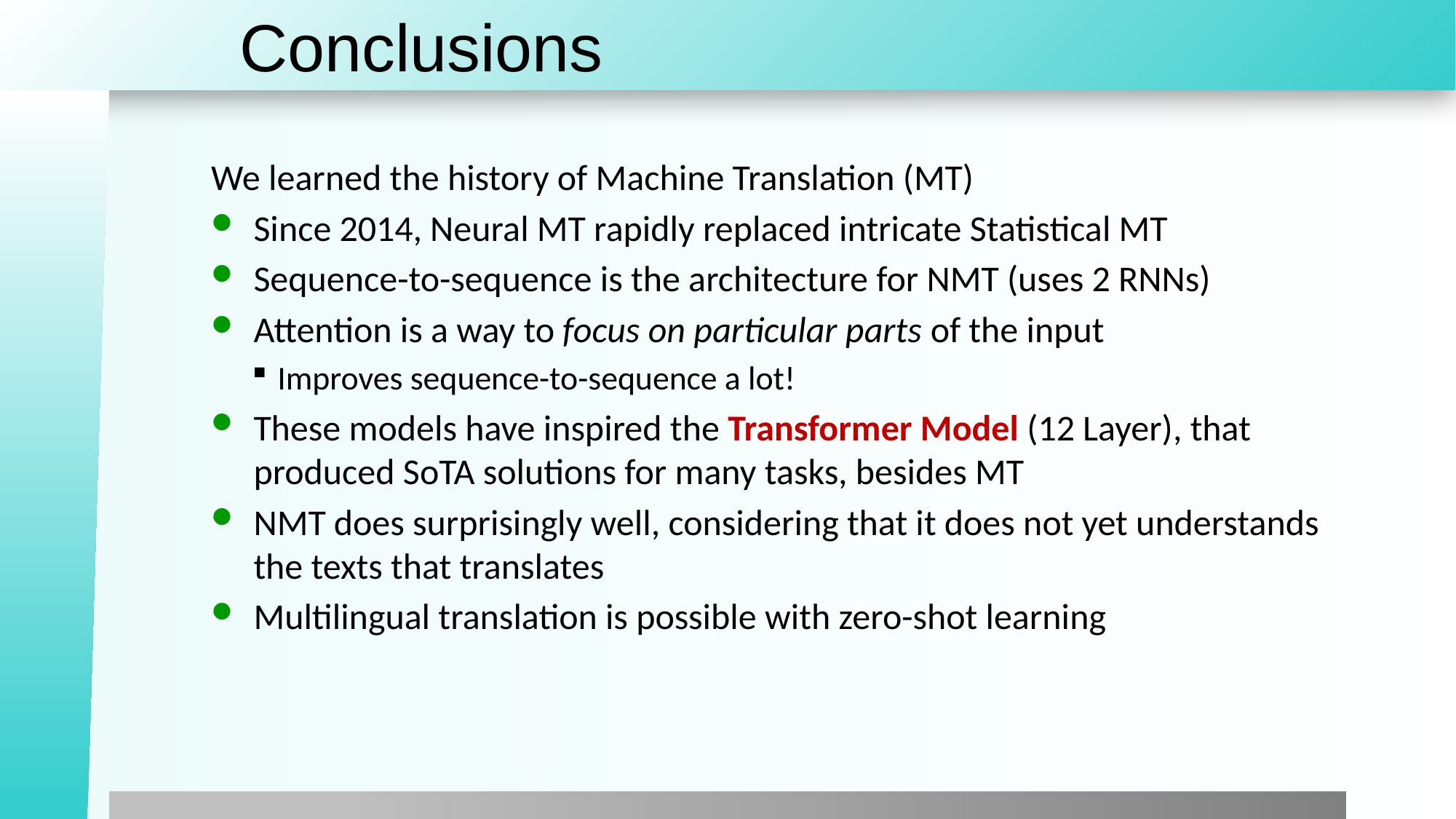

# Conclusions
We learned the history of Machine Translation (MT)
Since 2014, Neural MT rapidly replaced intricate Statistical MT
Sequence-to-sequence is the architecture for NMT (uses 2 RNNs)
Attention is a way to focus on particular parts of the input
Improves sequence-to-sequence a lot!
These models have inspired the Transformer Model (12 Layer), that produced SoTA solutions for many tasks, besides MT
NMT does surprisingly well, considering that it does not yet understands the texts that translates
Multilingual translation is possible with zero-shot learning